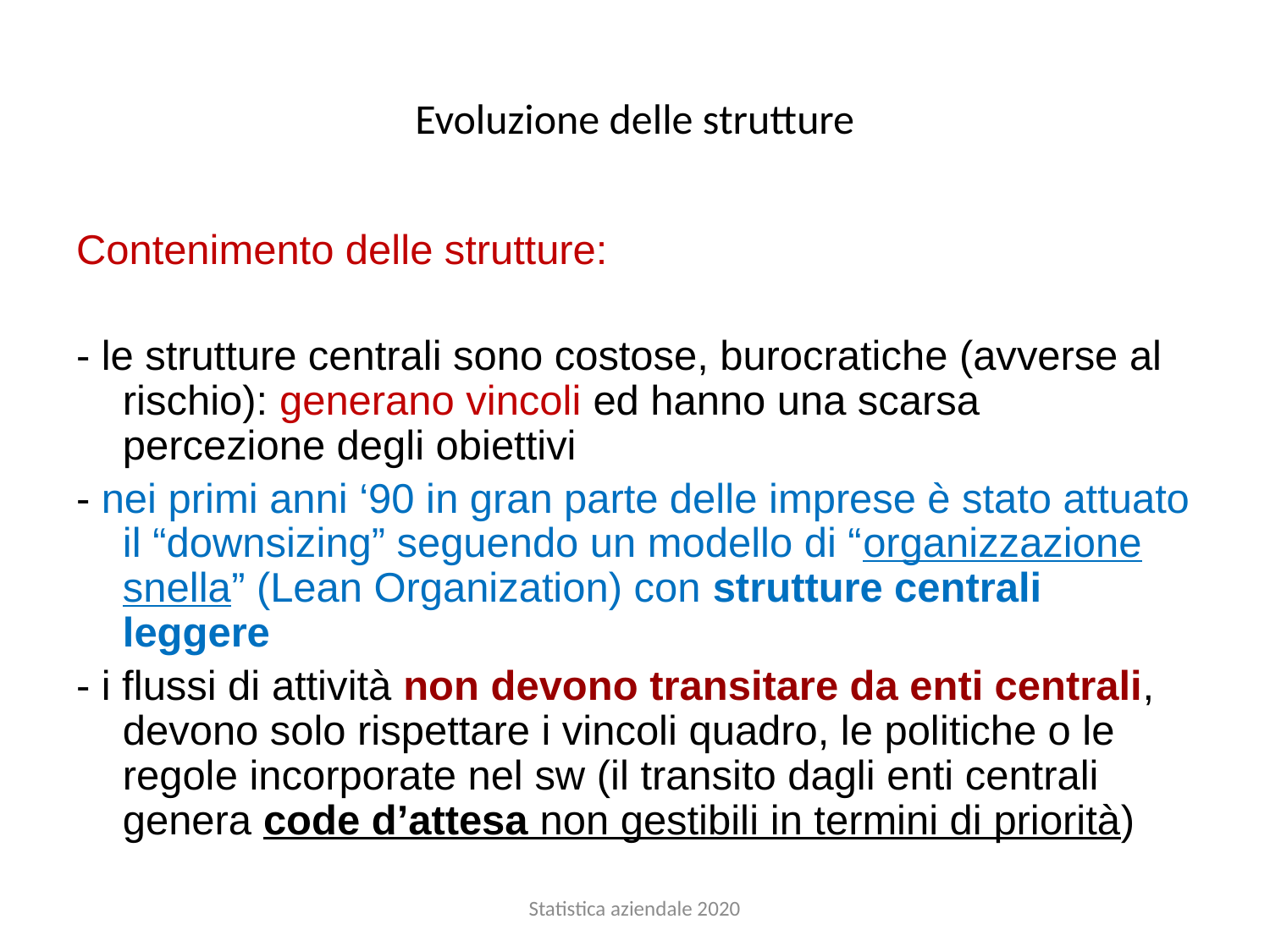

# Evoluzione delle strutture
Contenimento delle strutture:

- le strutture centrali sono costose, burocratiche (avverse al rischio): generano vincoli ed hanno una scarsa percezione degli obiettivi
- nei primi anni ‘90 in gran parte delle imprese è stato attuato il “downsizing” seguendo un modello di “organizzazione snella” (Lean Organization) con strutture centrali leggere
- i flussi di attività non devono transitare da enti centrali, devono solo rispettare i vincoli quadro, le politiche o le regole incorporate nel sw (il transito dagli enti centrali genera code d’attesa non gestibili in termini di priorità)

Statistica aziendale 2020